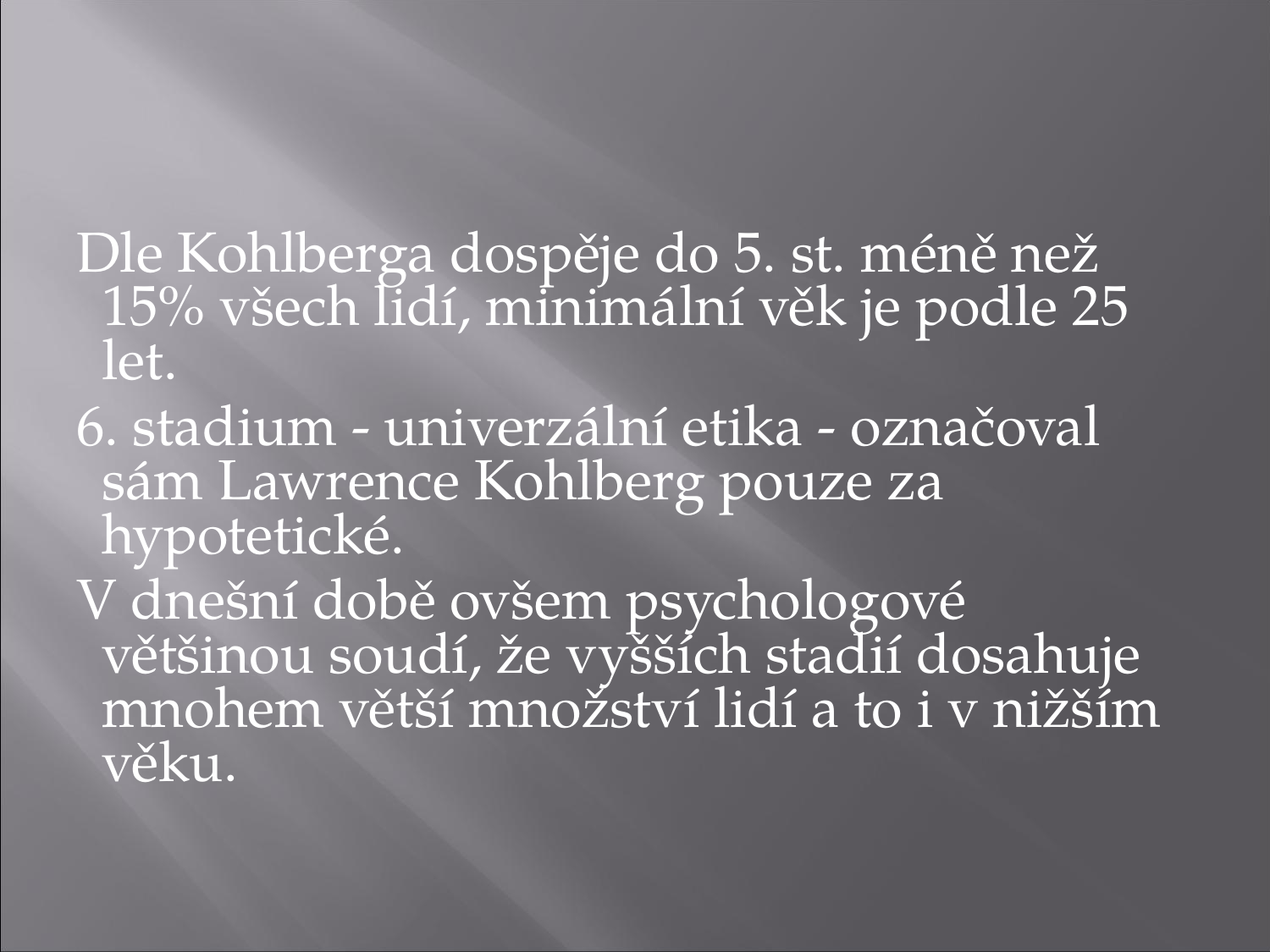

#
Dle Kohlberga dospěje do 5. st. méně než 15% všech lidí, minimální věk je podle 25 let.
6. stadium - univerzální etika - označoval sám Lawrence Kohlberg pouze za hypotetické.
V dnešní době ovšem psychologové většinou soudí, že vyšších stadií dosahuje mnohem větší množství lidí a to i v nižším věku.